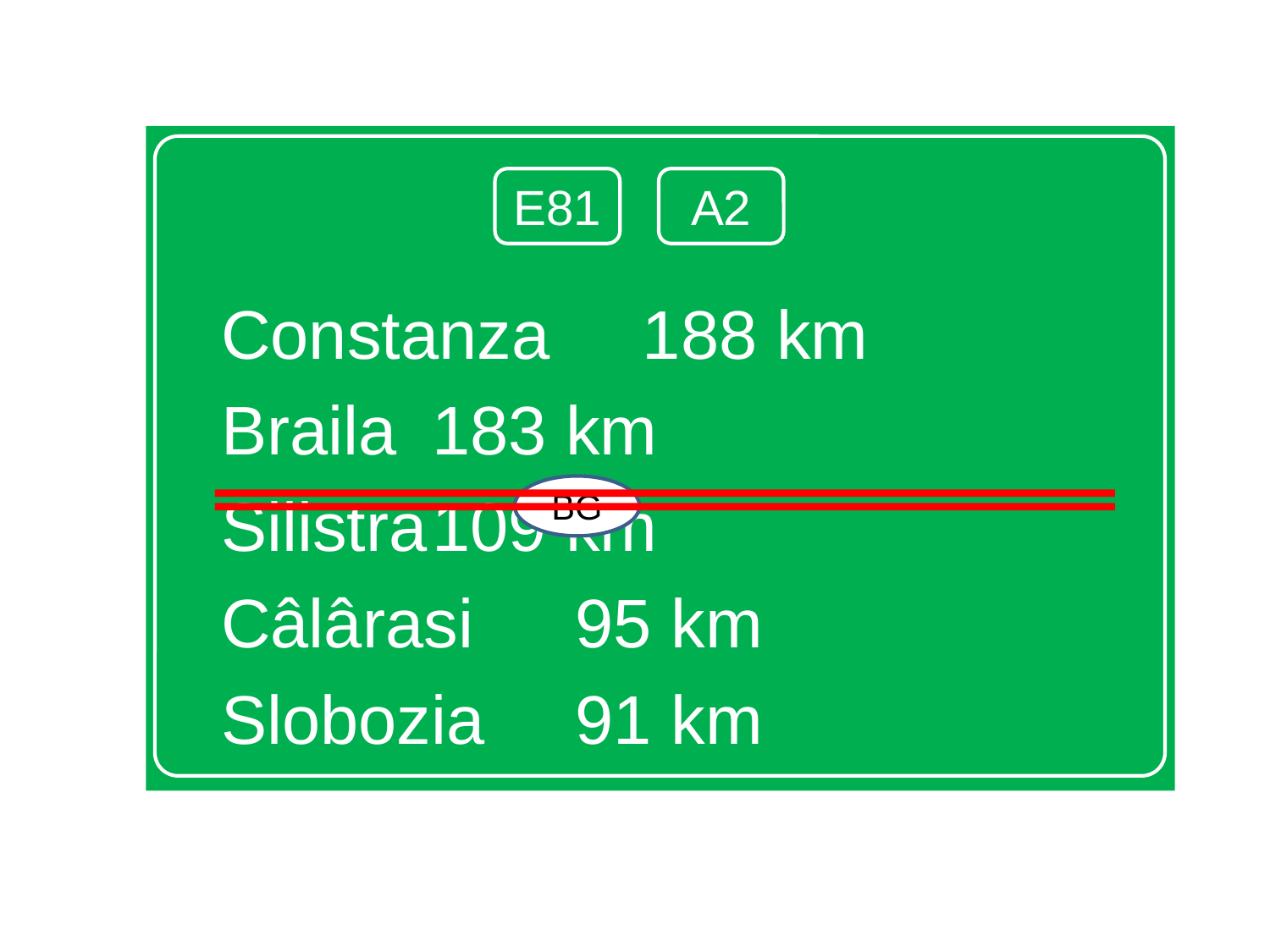

Constanza			188 km
Braila				183 km
Silistra				109 km
Câlârasi			  95 km
Slobozia			  91 km

E81
A2
BG